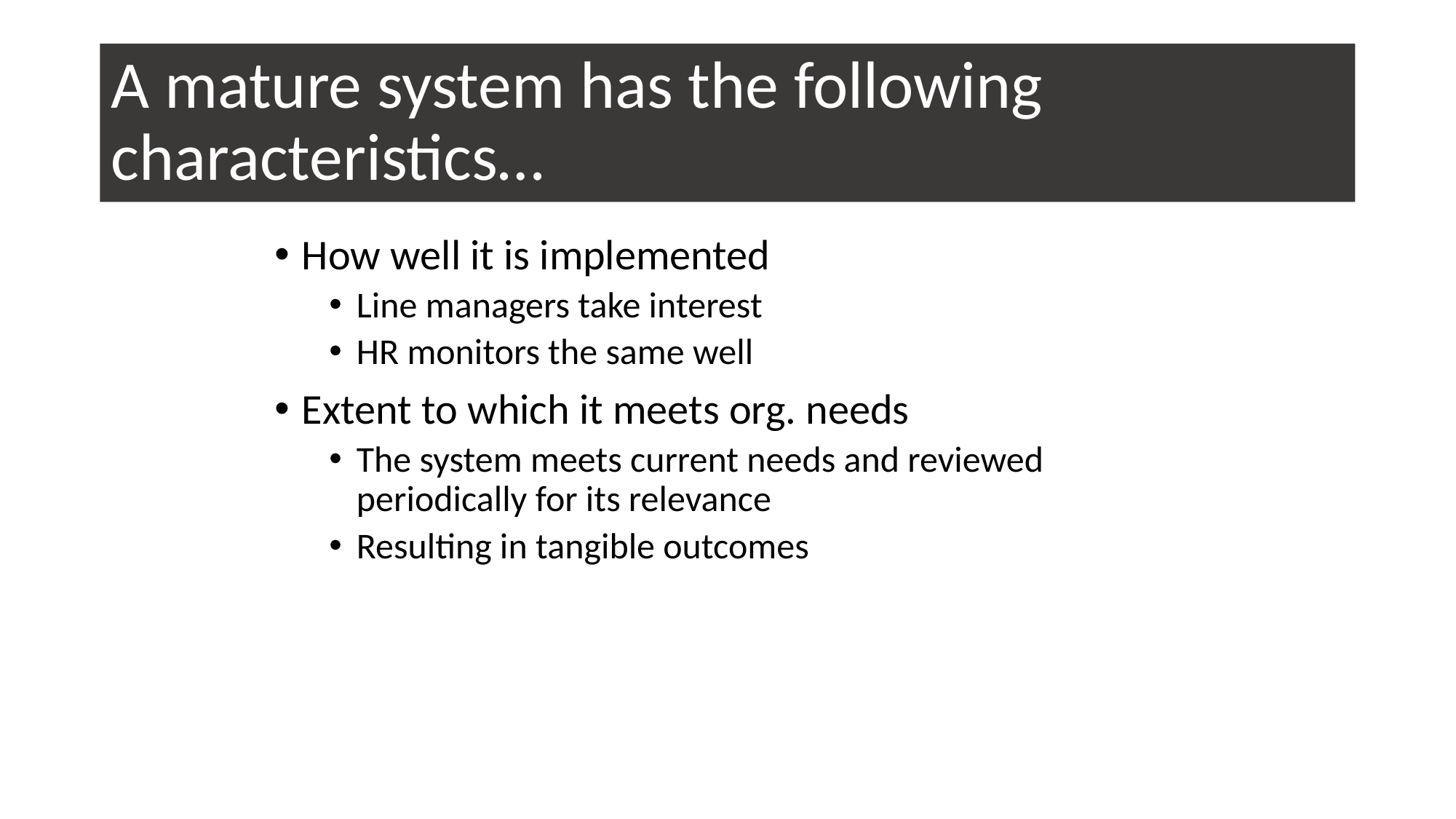

# A mature system has the following characteristics…
How well it is implemented
Line managers take interest
HR monitors the same well
Extent to which it meets org. needs
The system meets current needs and reviewed periodically for its relevance
Resulting in tangible outcomes